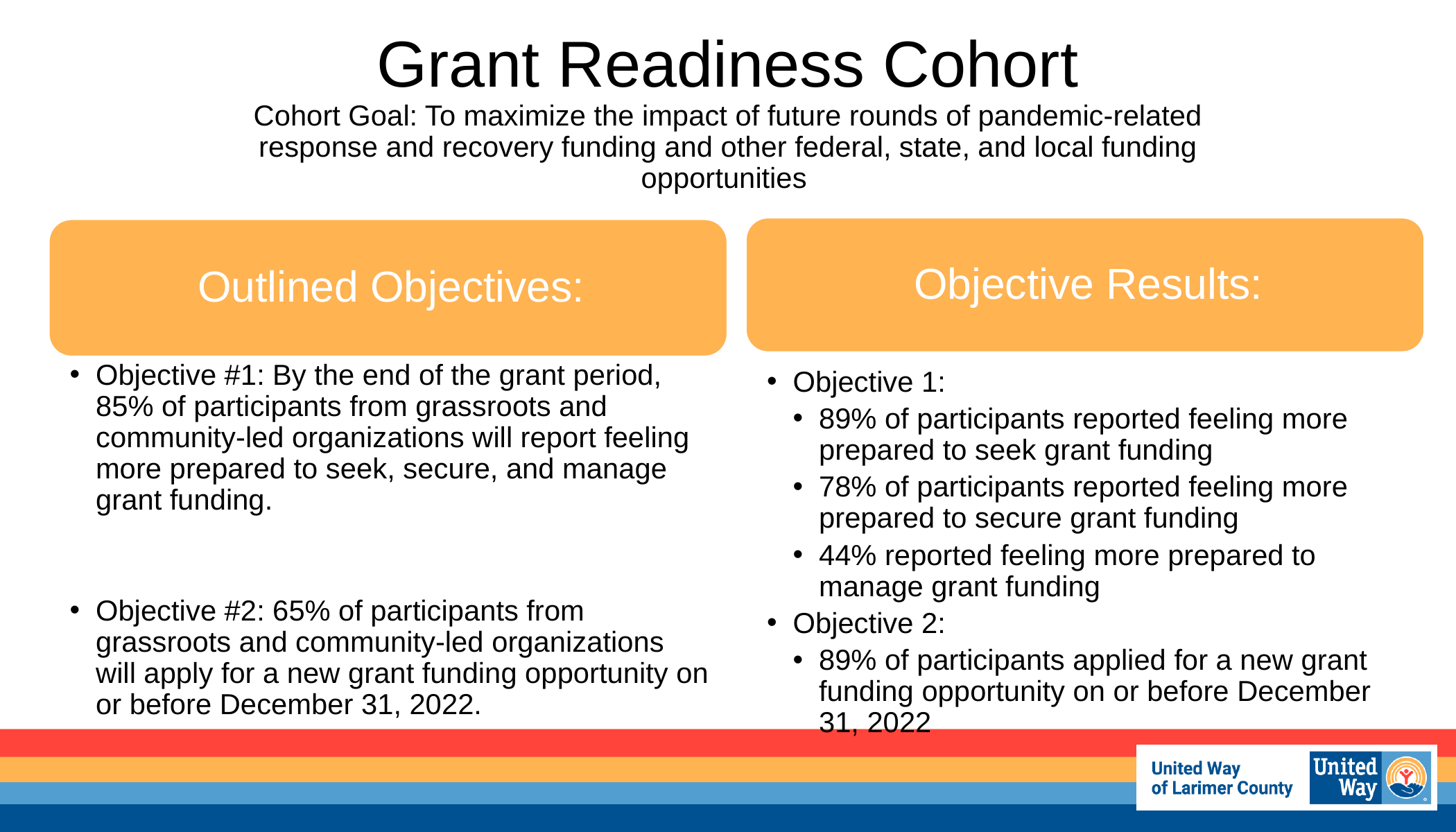

# Grant Readiness Cohort Cohort Goal: To maximize the impact of future rounds of pandemic-related response and recovery funding and other federal, state, and local funding opportunities
Objective Results:
Objective 1:
89% of participants reported feeling more prepared to seek grant funding
78% of participants reported feeling more prepared to secure grant funding
44% reported feeling more prepared to manage grant funding
Objective 2:
89% of participants applied for a new grant funding opportunity on or before December 31, 2022
Outlined Objectives:
Objective #1: By the end of the grant period, 85% of participants from grassroots and community-led organizations will report feeling more prepared to seek, secure, and manage grant funding.

Objective #2: 65% of participants from grassroots and community-led organizations will apply for a new grant funding opportunity on or before December 31, 2022.